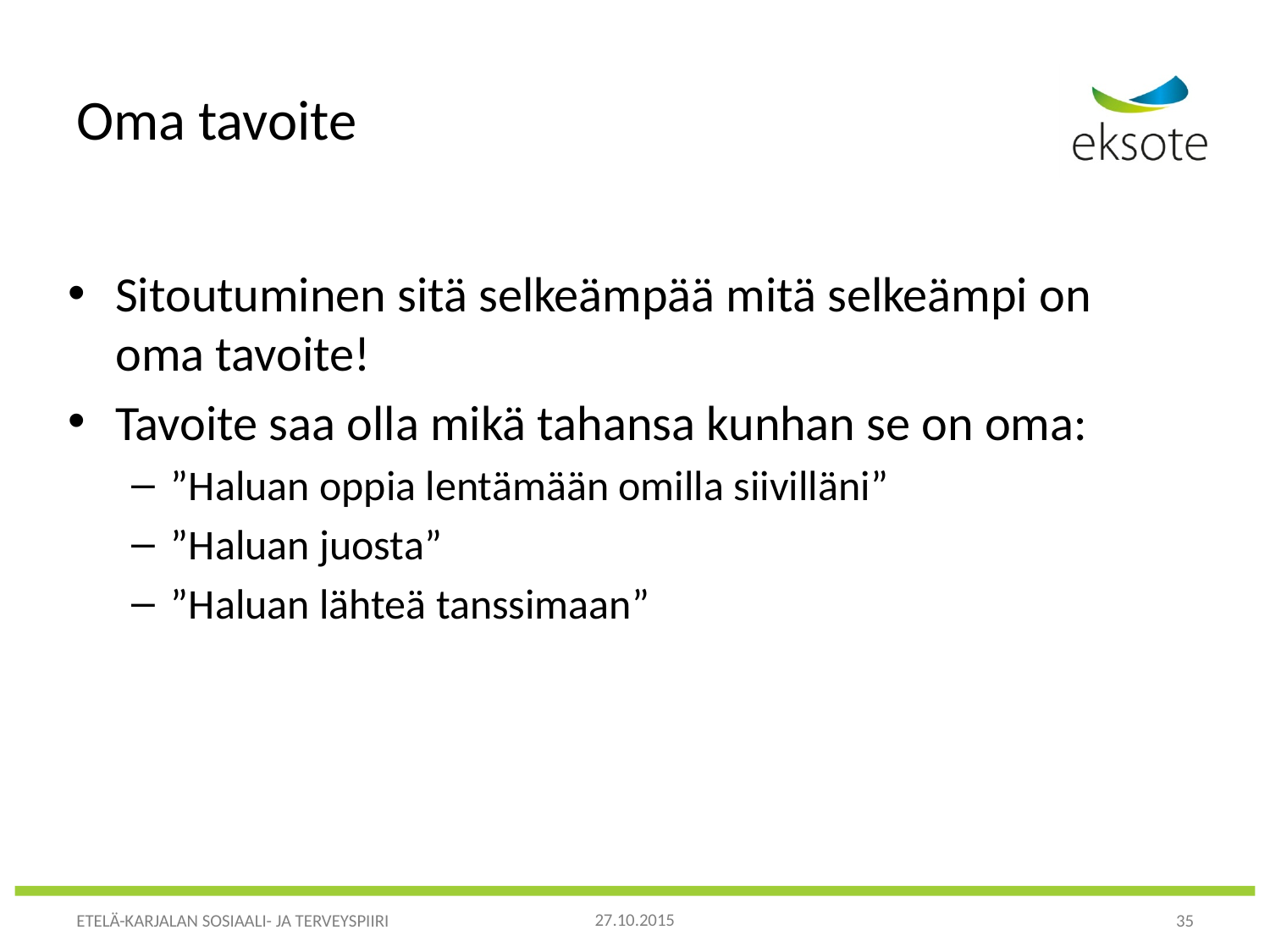

# Oma tavoite
Sitoutuminen sitä selkeämpää mitä selkeämpi on oma tavoite!
Tavoite saa olla mikä tahansa kunhan se on oma:
”Haluan oppia lentämään omilla siivilläni”
”Haluan juosta”
”Haluan lähteä tanssimaan”
27.10.2015
35
ETELÄ-KARJALAN SOSIAALI- JA TERVEYSPIIRI